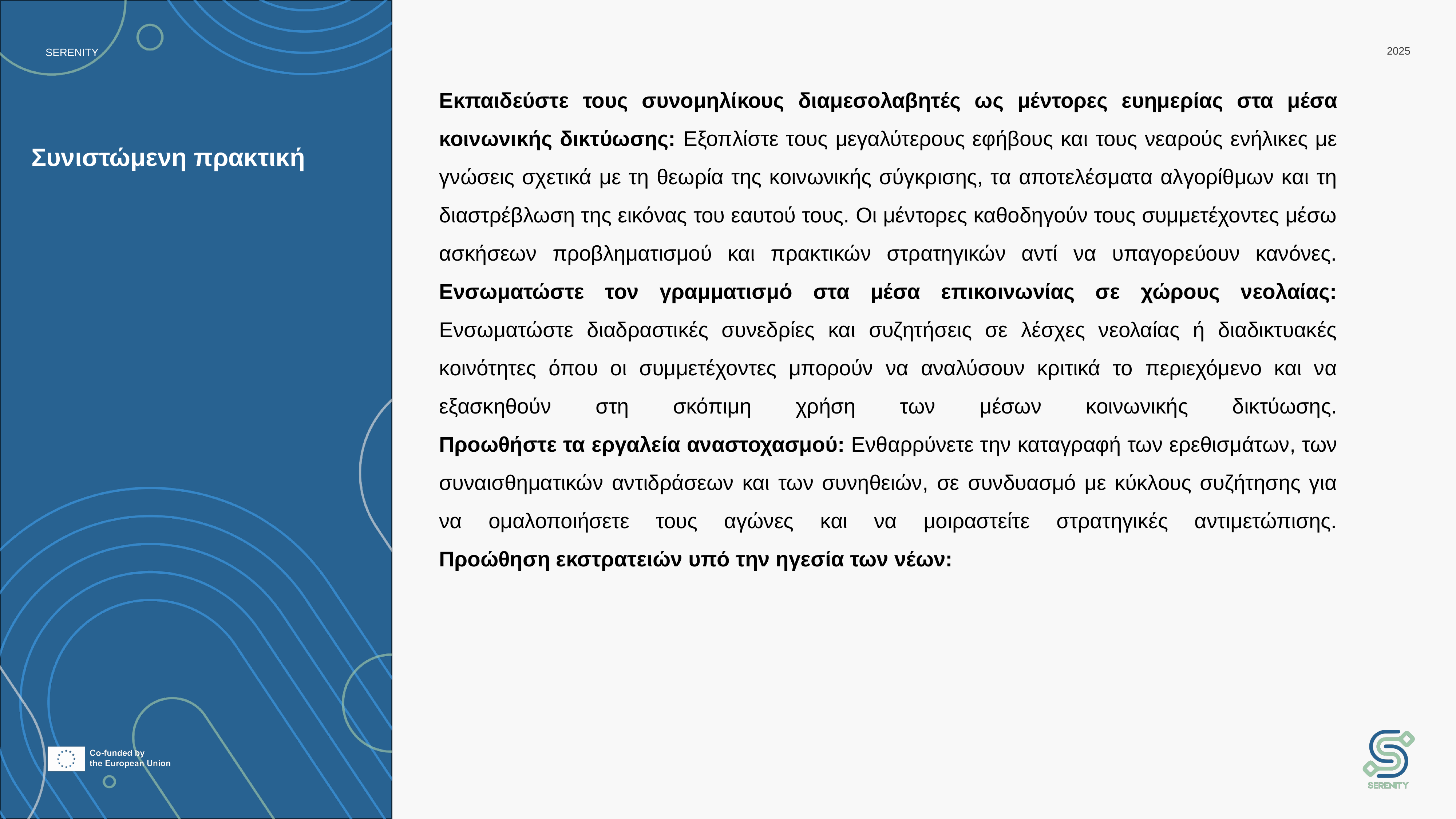

Εκπαιδεύστε τους συνομηλίκους διαμεσολαβητές ως μέντορες ευημερίας στα μέσα κοινωνικής δικτύωσης: Εξοπλίστε τους μεγαλύτερους εφήβους και τους νεαρούς ενήλικες με γνώσεις σχετικά με τη θεωρία της κοινωνικής σύγκρισης, τα αποτελέσματα αλγορίθμων και τη διαστρέβλωση της εικόνας του εαυτού τους. Οι μέντορες καθοδηγούν τους συμμετέχοντες μέσω ασκήσεων προβληματισμού και πρακτικών στρατηγικών αντί να υπαγορεύουν κανόνες.
Ενσωματώστε τον γραμματισμό στα μέσα επικοινωνίας σε χώρους νεολαίας: Ενσωματώστε διαδραστικές συνεδρίες και συζητήσεις σε λέσχες νεολαίας ή διαδικτυακές κοινότητες όπου οι συμμετέχοντες μπορούν να αναλύσουν κριτικά το περιεχόμενο και να εξασκηθούν στη σκόπιμη χρήση των μέσων κοινωνικής δικτύωσης.
Προωθήστε τα εργαλεία αναστοχασμού: Ενθαρρύνετε την καταγραφή των ερεθισμάτων, των συναισθηματικών αντιδράσεων και των συνηθειών, σε συνδυασμό με κύκλους συζήτησης για να ομαλοποιήσετε τους αγώνες και να μοιραστείτε στρατηγικές αντιμετώπισης.
Προώθηση εκστρατειών υπό την ηγεσία των νέων:

# Συνιστώμενη πρακτική